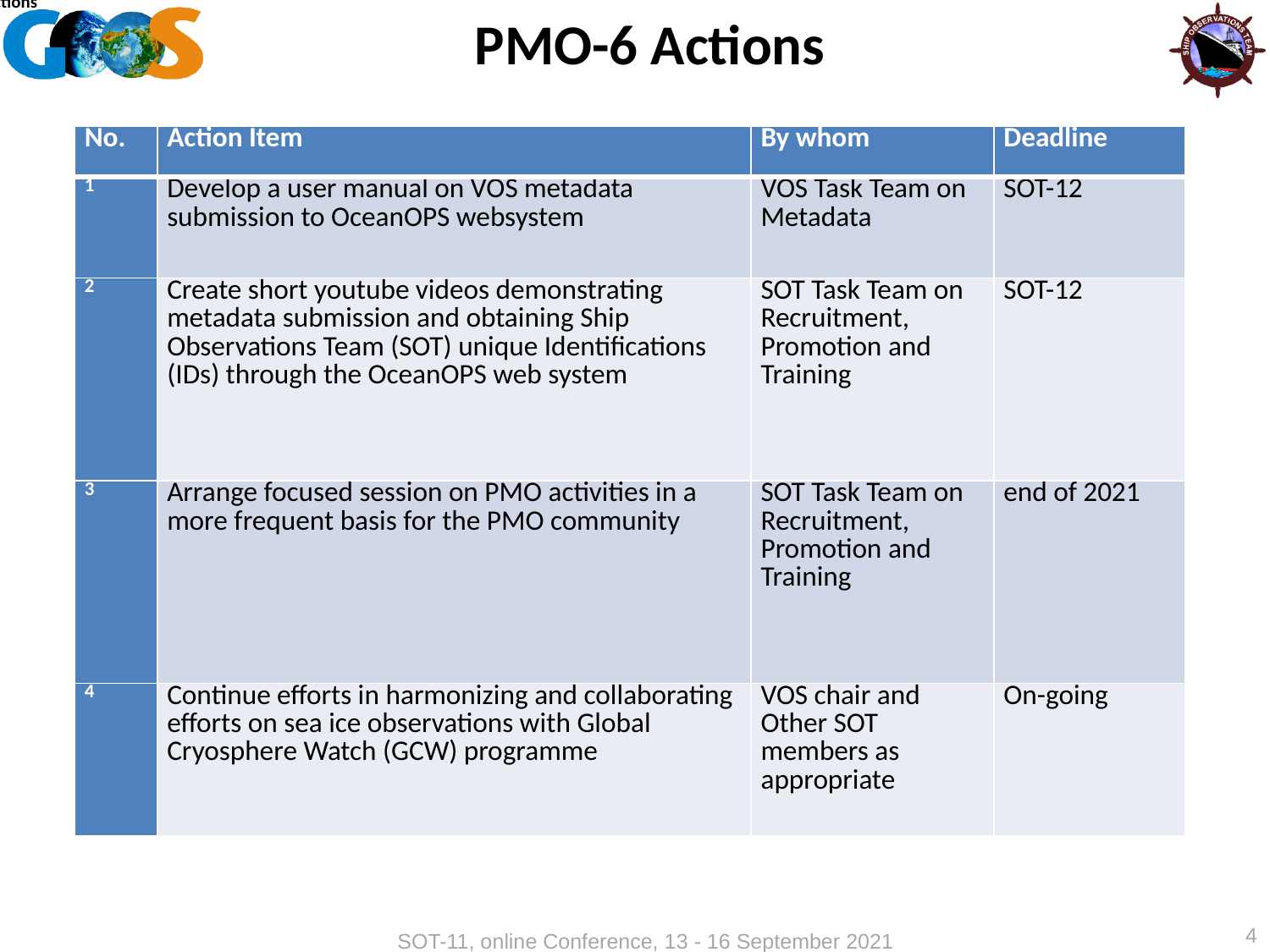

PMO-6  New Actions

# PMO-6 Actions
| No. | Action Item | By whom | Deadline |
| --- | --- | --- | --- |
| 1 | Develop a user manual on VOS metadata submission to OceanOPS websystem | VOS Task Team on Metadata | SOT-12 |
| 2 | Create short youtube videos demonstrating metadata submission and obtaining Ship Observations Team (SOT) unique Identifications (IDs) through the OceanOPS web system | SOT Task Team on Recruitment, Promotion and Training | SOT-12 |
| 3 | Arrange focused session on PMO activities in a more frequent basis for the PMO community | SOT Task Team on Recruitment, Promotion and Training | end of 2021 |
| 4 | Continue efforts in harmonizing and collaborating efforts on sea ice observations with Global Cryosphere Watch (GCW) programme | VOS chair and Other SOT members as appropriate | On-going |
4